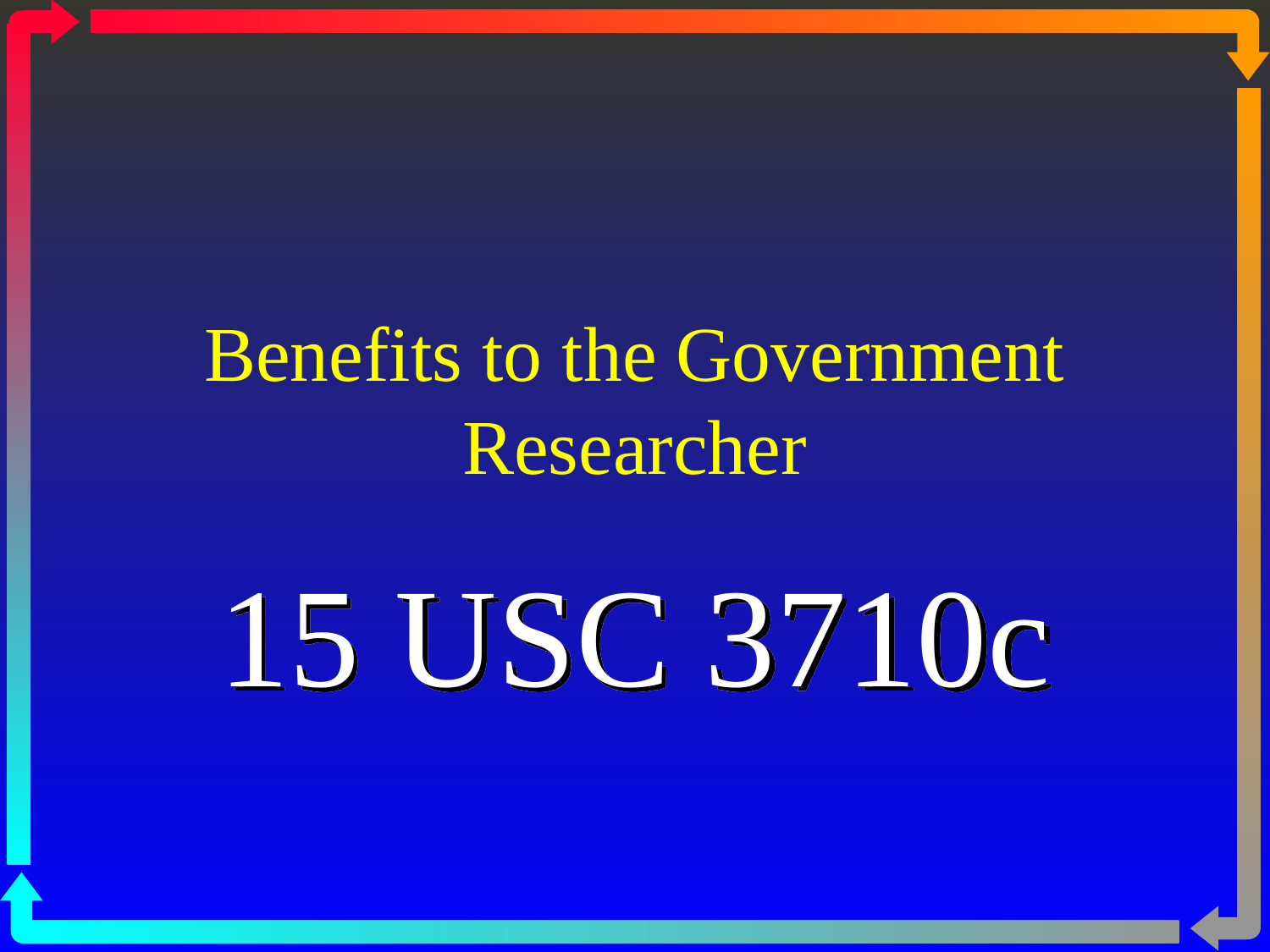

# Benefits to the Government Researcher
15 USC 3710c